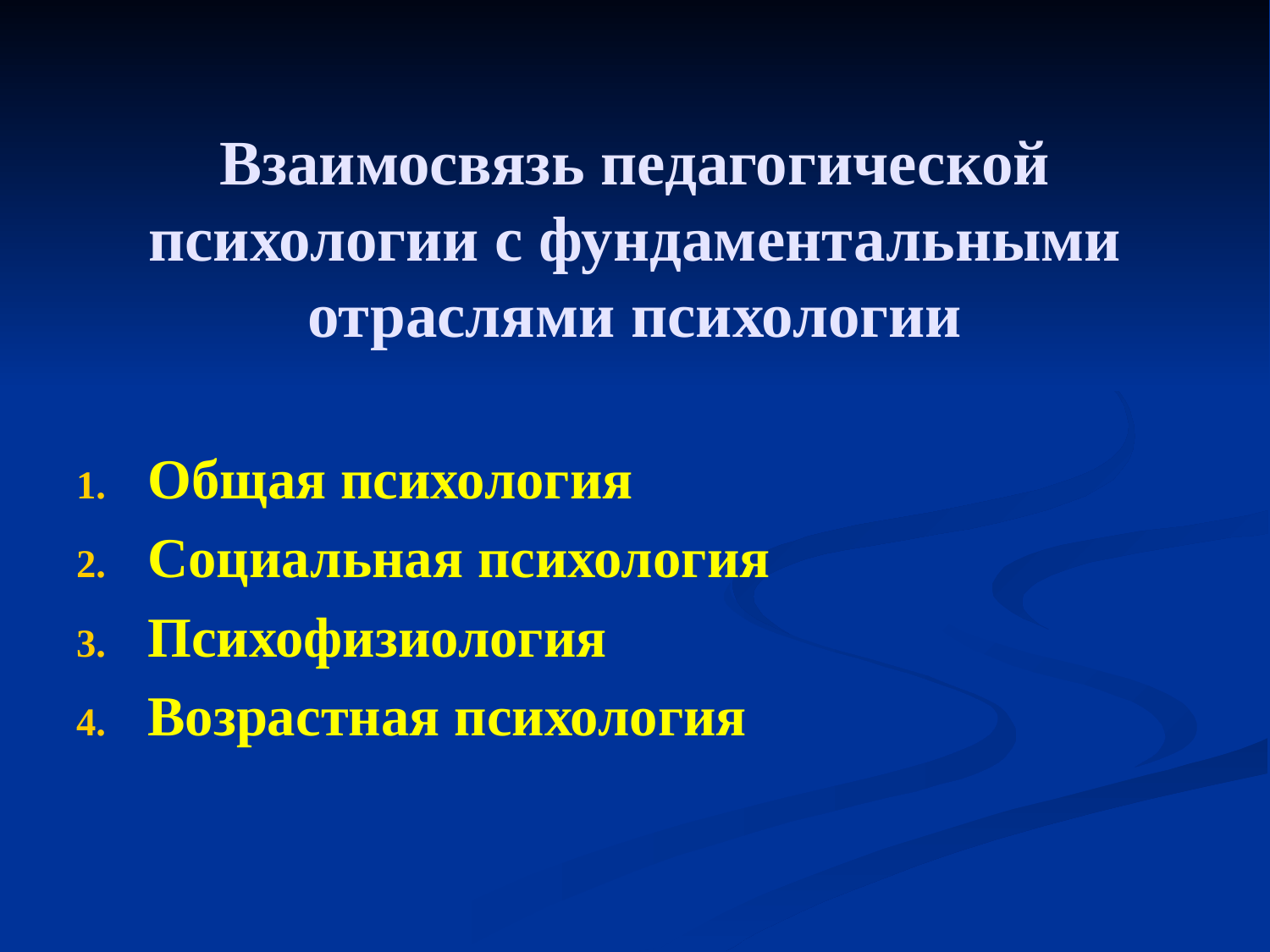

# Взаимосвязь педагогической психологии с фундаментальными отраслями психологии
Общая психология
Социальная психология
Психофизиология
Возрастная психология